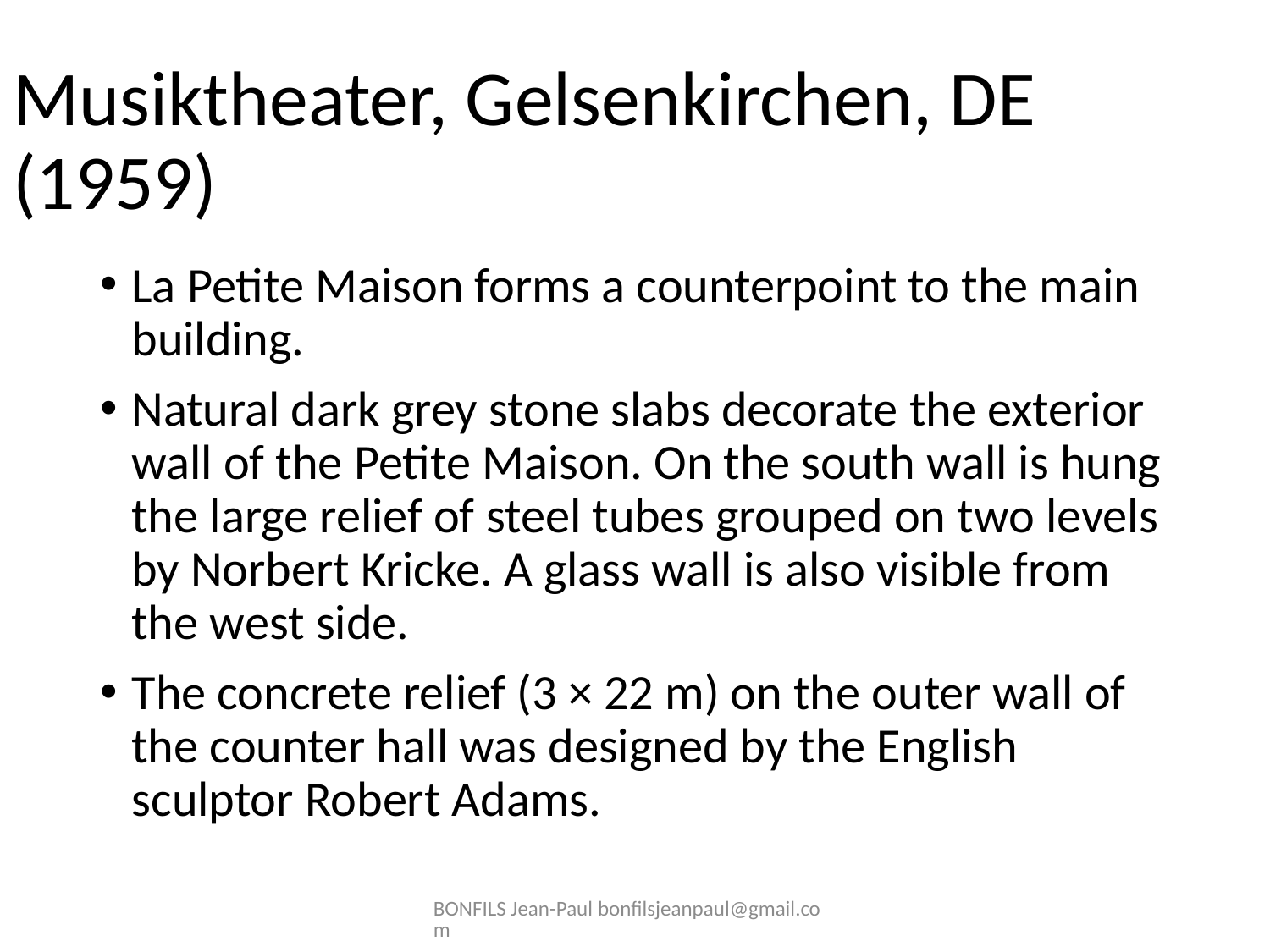

# Musiktheater, Gelsenkirchen, DE (1959)
La Petite Maison forms a counterpoint to the main building.
Natural dark grey stone slabs decorate the exterior wall of the Petite Maison. On the south wall is hung the large relief of steel tubes grouped on two levels by Norbert Kricke. A glass wall is also visible from the west side.
The concrete relief (3 × 22 m) on the outer wall of the counter hall was designed by the English sculptor Robert Adams.
BONFILS Jean-Paul bonfilsjeanpaul@gmail.com